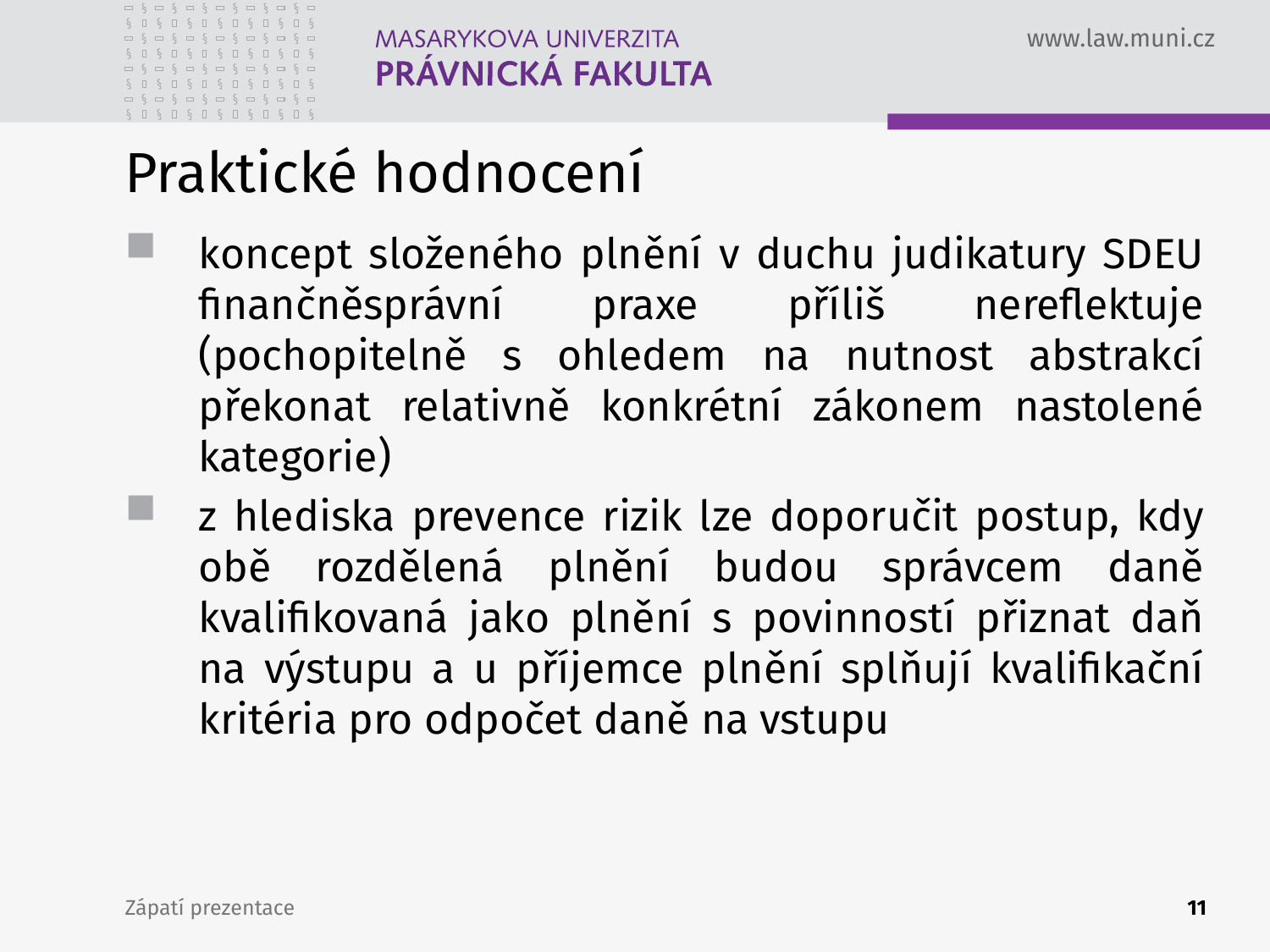

# Praktické hodnocení
koncept složeného plnění v duchu judikatury SDEU finančněsprávní praxe příliš nereflektuje (pochopitelně s ohledem na nutnost abstrakcí překonat relativně konkrétní zákonem nastolené kategorie)
z hlediska prevence rizik lze doporučit postup, kdy obě rozdělená plnění budou správcem daně kvalifikovaná jako plnění s povinností přiznat daň na výstupu a u příjemce plnění splňují kvalifikační kritéria pro odpočet daně na vstupu
Zápatí prezentace
11